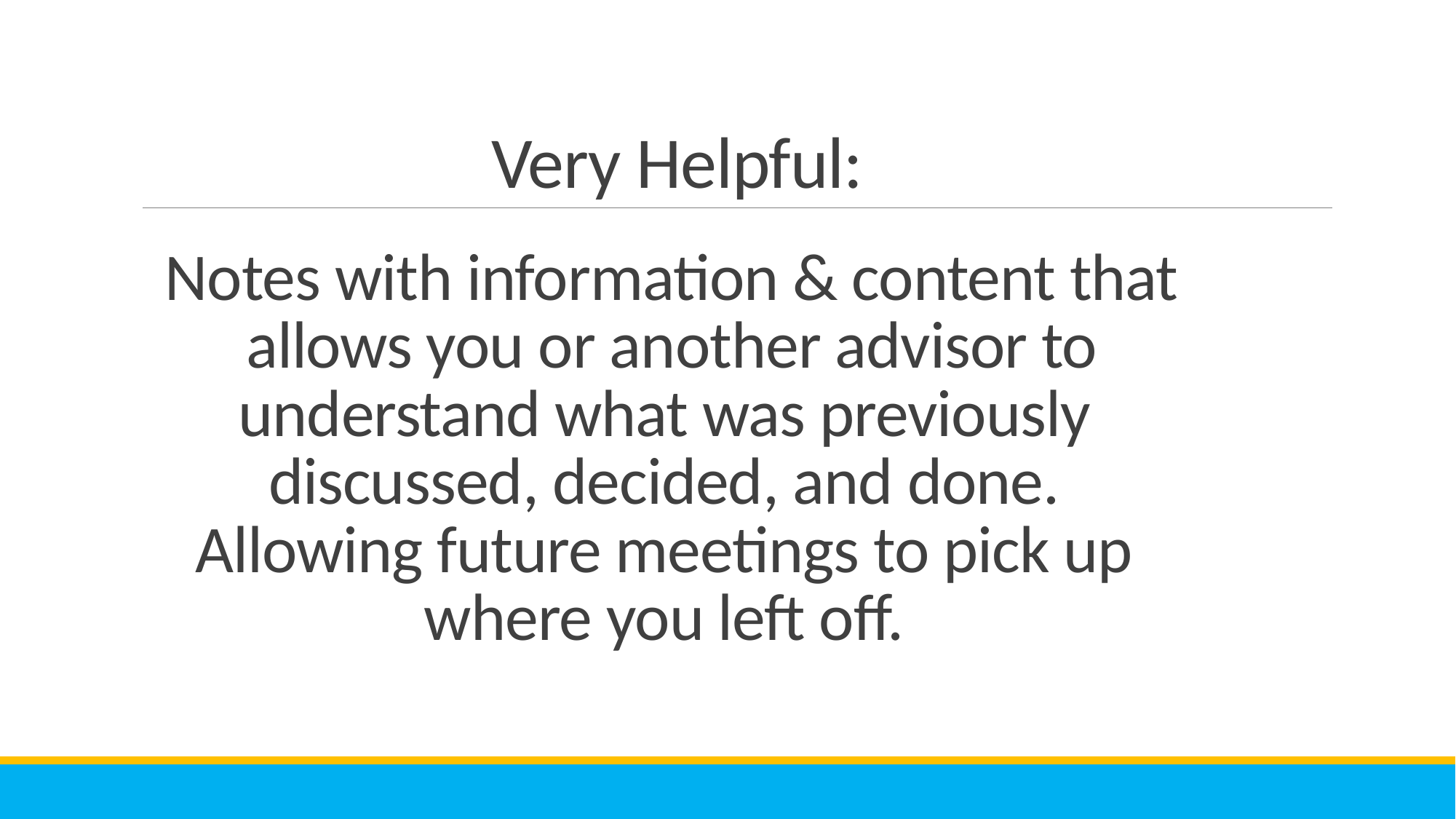

Very Helpful:
# Notes with information & content that allows you or another advisor to understand what was previously discussed, decided, and done. Allowing future meetings to pick up where you left off.